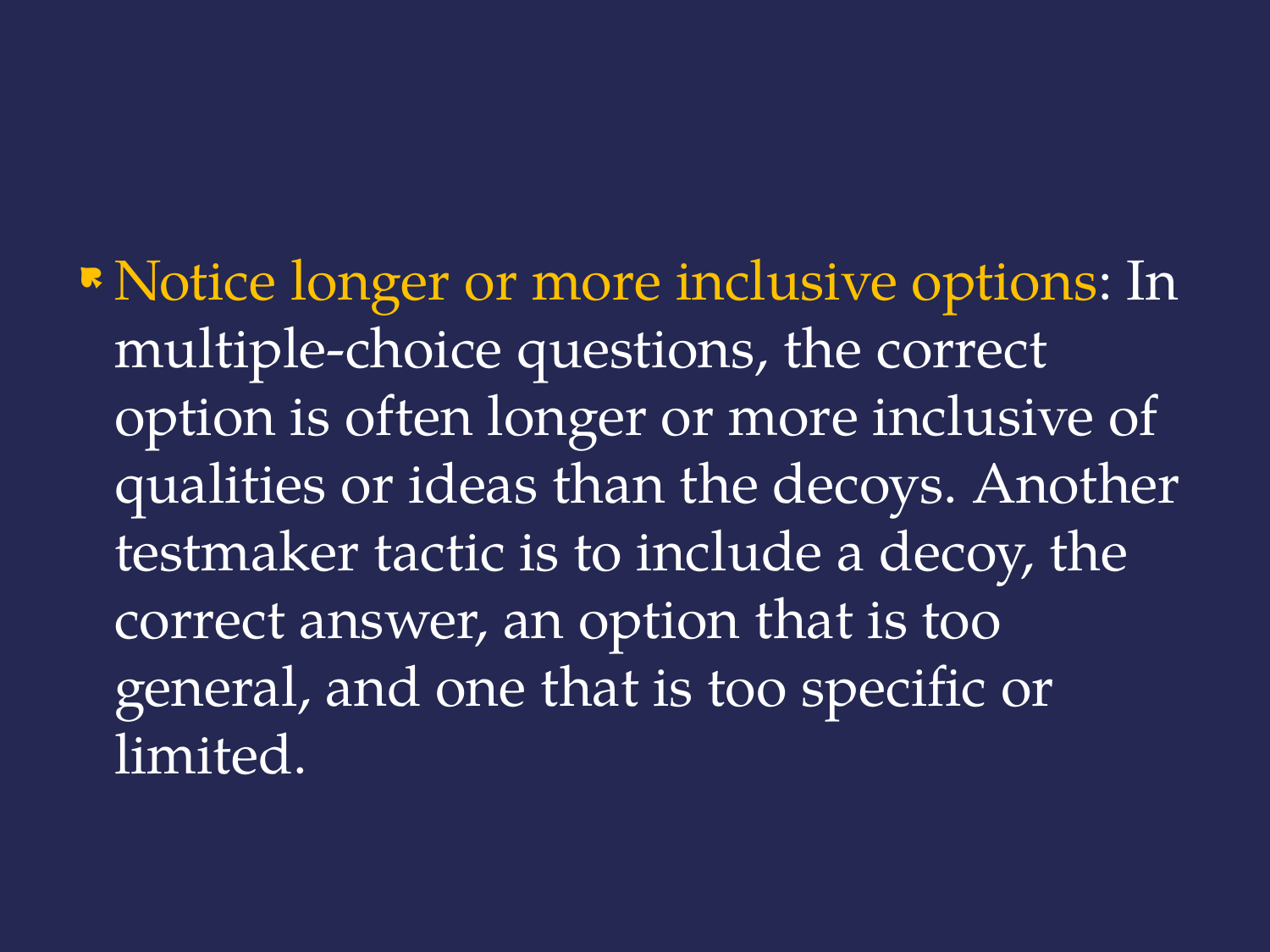

Notice longer or more inclusive options: In multiple-choice questions, the correct option is often longer or more inclusive of qualities or ideas than the decoys. Another testmaker tactic is to include a decoy, the correct answer, an option that is too general, and one that is too specific or limited.